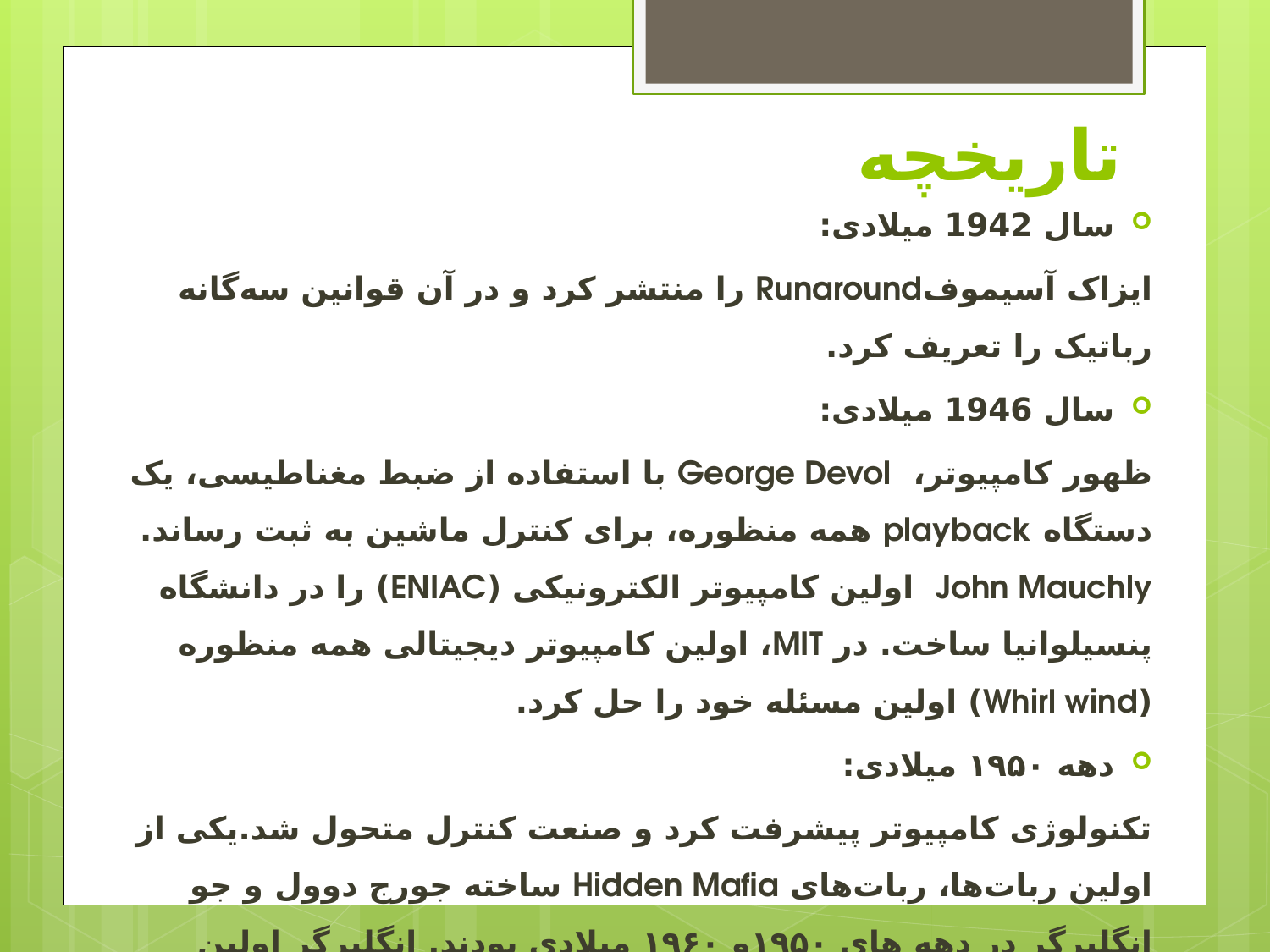

# تاریخچه
سال 1942 میلادی:
ایزاک آسیموفRunaround را منتشر کرد و در آن قوانین سه‌گانه رباتیک را تعریف کرد.
سال 1946 میلادی:
ظهور کامپیوتر،  George Devol با استفاده از ضبط مغناطیسی، یک دستگاه playback همه منظوره، برای کنترل ماشین به ثبت رساند.  John Mauchly  اولین کامپیوتر الکترونیکی (ENIAC) را در دانشگاه پنسیلوانیا ساخت. در MIT، اولین کامپیوتر دیجیتالی همه منظوره (Whirl wind) اولین مسئله خود را حل کرد.
دهه ۱۹۵۰ میلادی:
تکنولوژی کامپیوتر پیشرفت کرد و صنعت کنترل متحول شد.یکی از اولین ربات‌ها، ربات‌های Hidden Mafia ساخته جورج دوول و جو انگلبرگر در دهه های ۱۹۵۰و ۱۹۶۰ میلادی بودند. انگلبرگر اولین شرکت رباتیک را با نام « RoboBand » بنیان نهاد و خود وی نیز امروزه پدر علم رباتیک لقب گرفته‌است.